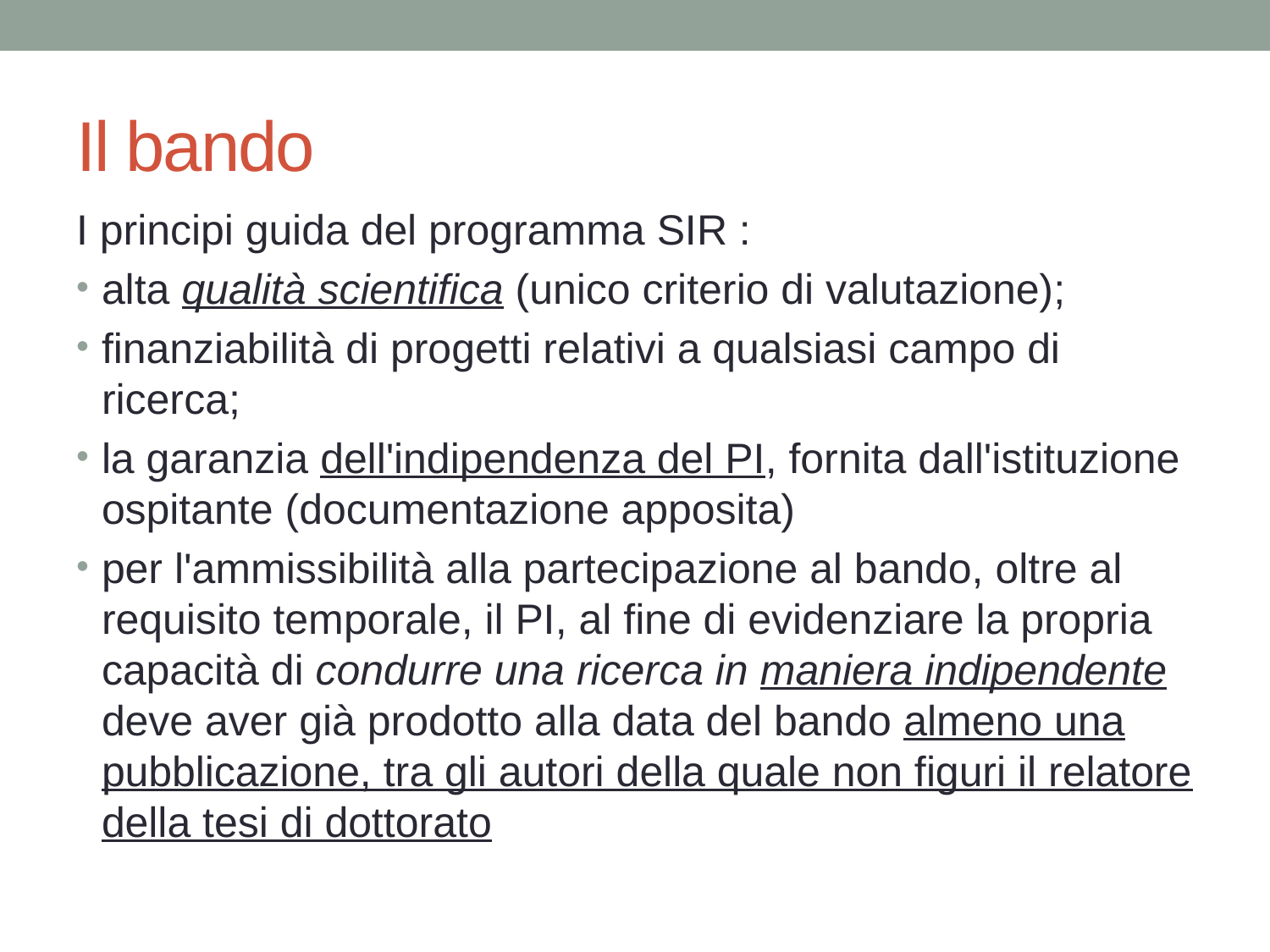

# Il bando
I principi guida del programma SIR :
alta qualità scientifica (unico criterio di valutazione);
finanziabilità di progetti relativi a qualsiasi campo di ricerca;
la garanzia dell'indipendenza del PI, fornita dall'istituzione ospitante (documentazione apposita)
per l'ammissibilità alla partecipazione al bando, oltre al requisito temporale, il PI, al fine di evidenziare la propria capacità di condurre una ricerca in maniera indipendente deve aver già prodotto alla data del bando almeno una pubblicazione, tra gli autori della quale non figuri il relatore della tesi di dottorato